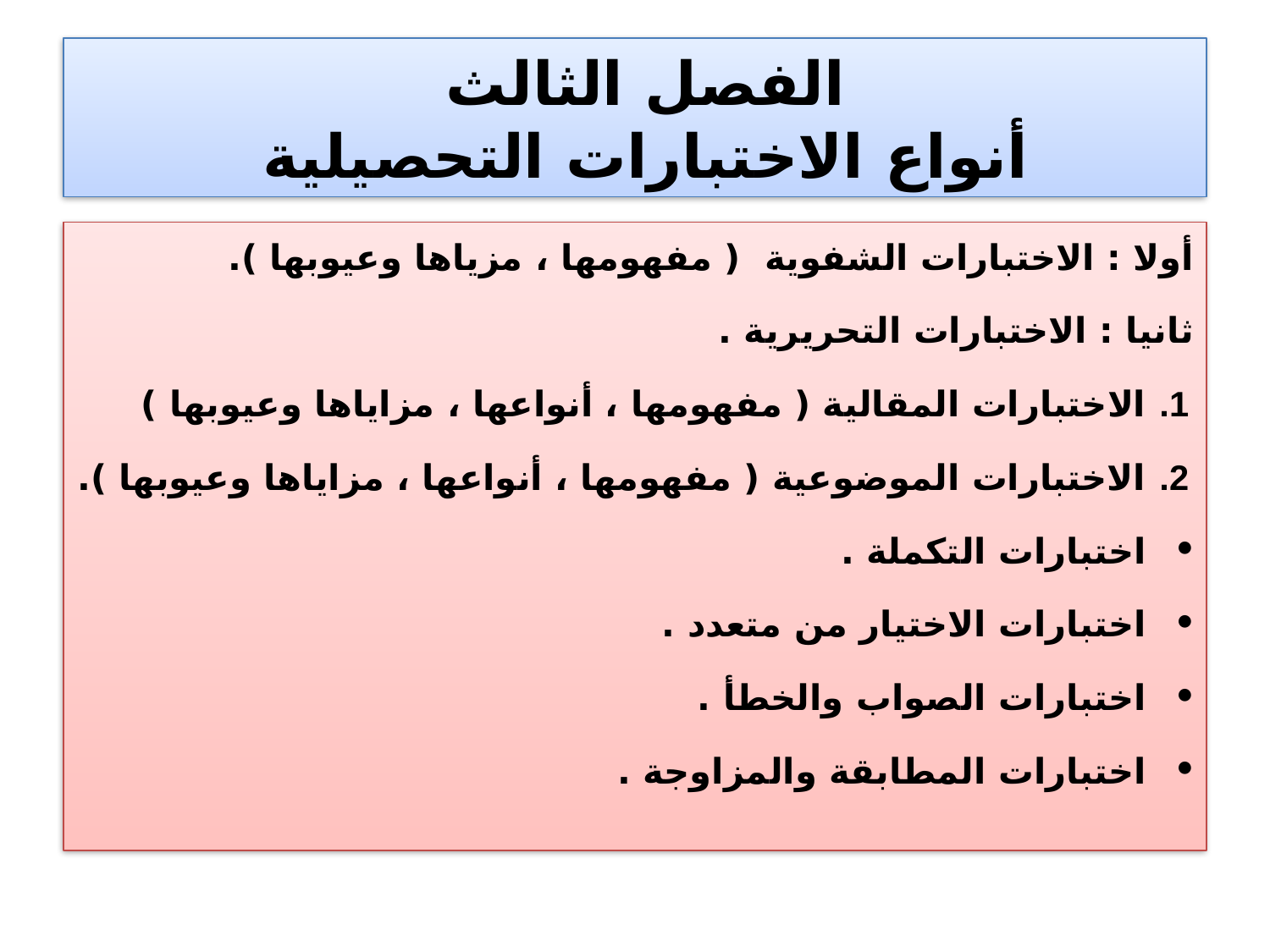

# الفصل الثالث أنواع الاختبارات التحصيلية
أولا : الاختبارات الشفوية  ( مفهومها ، مزياها وعيوبها ).
ثانيا : الاختبارات التحريرية .
الاختبارات المقالية ( مفهومها ، أنواعها ، مزاياها وعيوبها )
الاختبارات الموضوعية ( مفهومها ، أنواعها ، مزاياها وعيوبها ).
اختبارات التكملة .
اختبارات الاختيار من متعدد .
اختبارات الصواب والخطأ .
اختبارات المطابقة والمزاوجة .